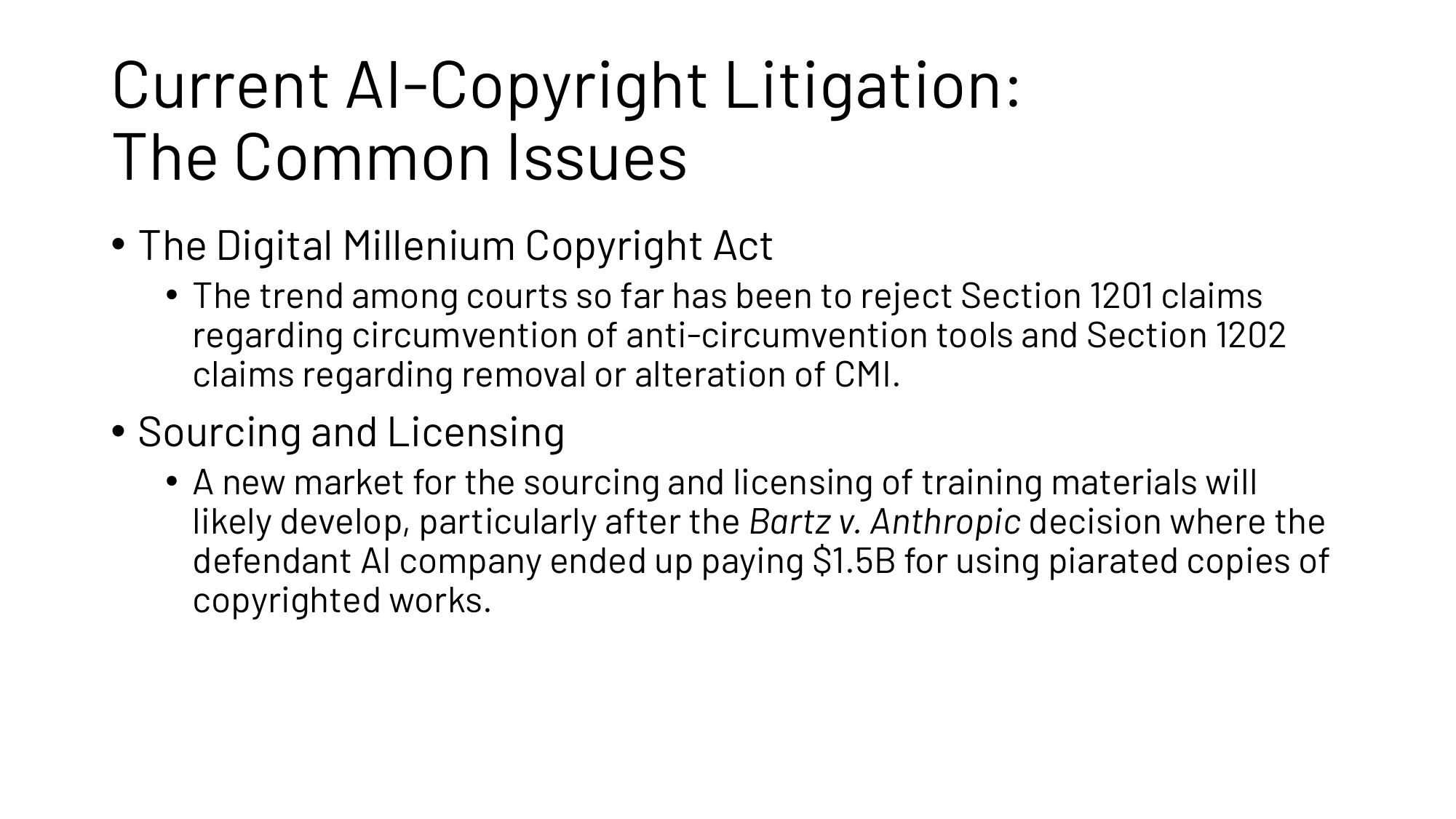

# Current AI-Copyright Litigation: The Common Issues
The Digital Millenium Copyright Act
The trend among courts so far has been to reject Section 1201 claims regarding circumvention of anti-circumvention tools and Section 1202 claims regarding removal or alteration of CMI.
Sourcing and Licensing
A new market for the sourcing and licensing of training materials will likely develop, particularly after the Bartz v. Anthropic decision where the defendant AI company ended up paying $1.5B for using piarated copies of copyrighted works.